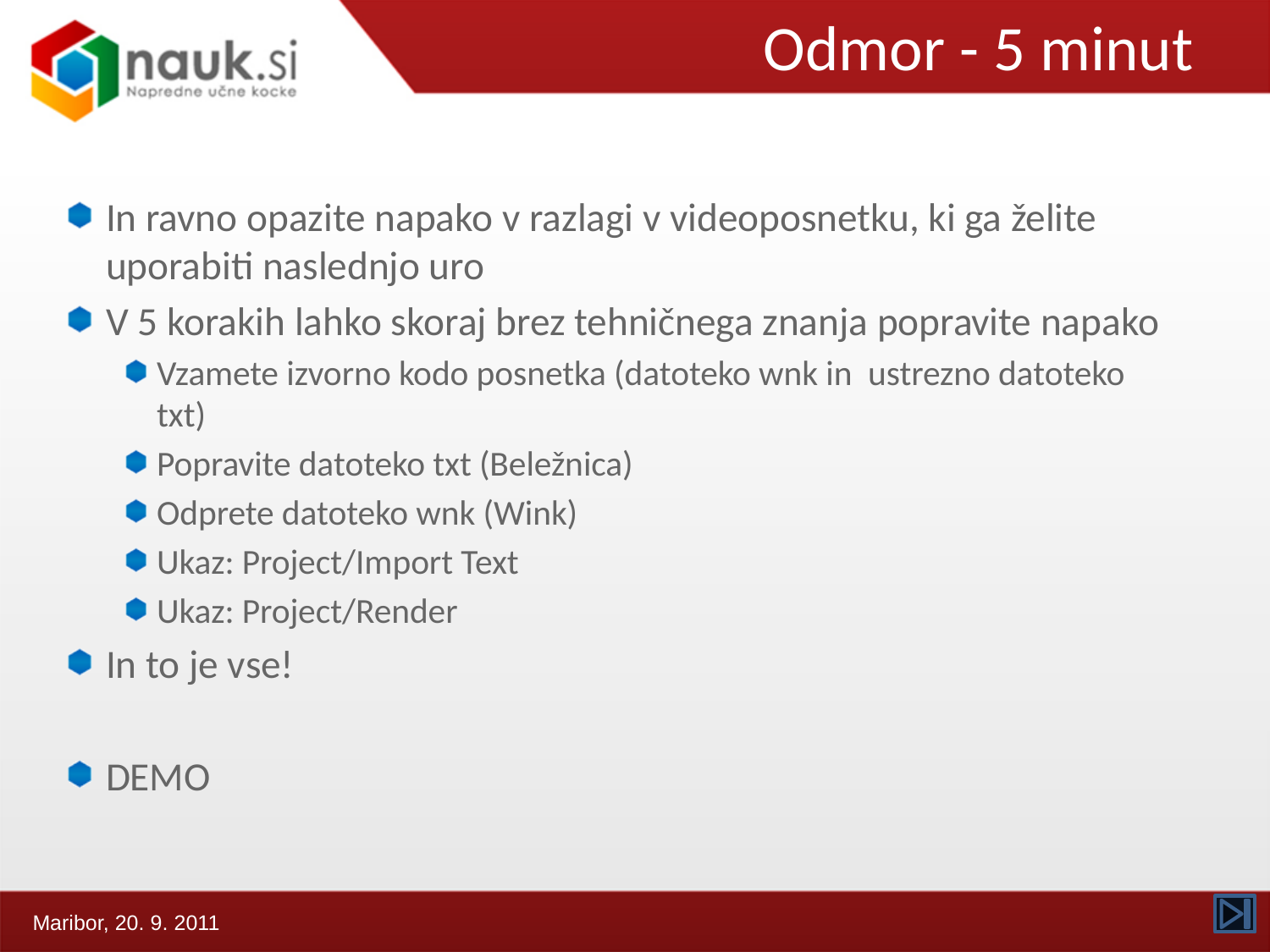

# Odmor - 5 minut
In ravno opazite napako v razlagi v videoposnetku, ki ga želite uporabiti naslednjo uro
V 5 korakih lahko skoraj brez tehničnega znanja popravite napako
Vzamete izvorno kodo posnetka (datoteko wnk in  ustrezno datoteko txt)
Popravite datoteko txt (Beležnica)
Odprete datoteko wnk (Wink)
Ukaz: Project/Import Text
Ukaz: Project/Render
In to je vse!

DEMO

Maribor, 20. 9. 2011